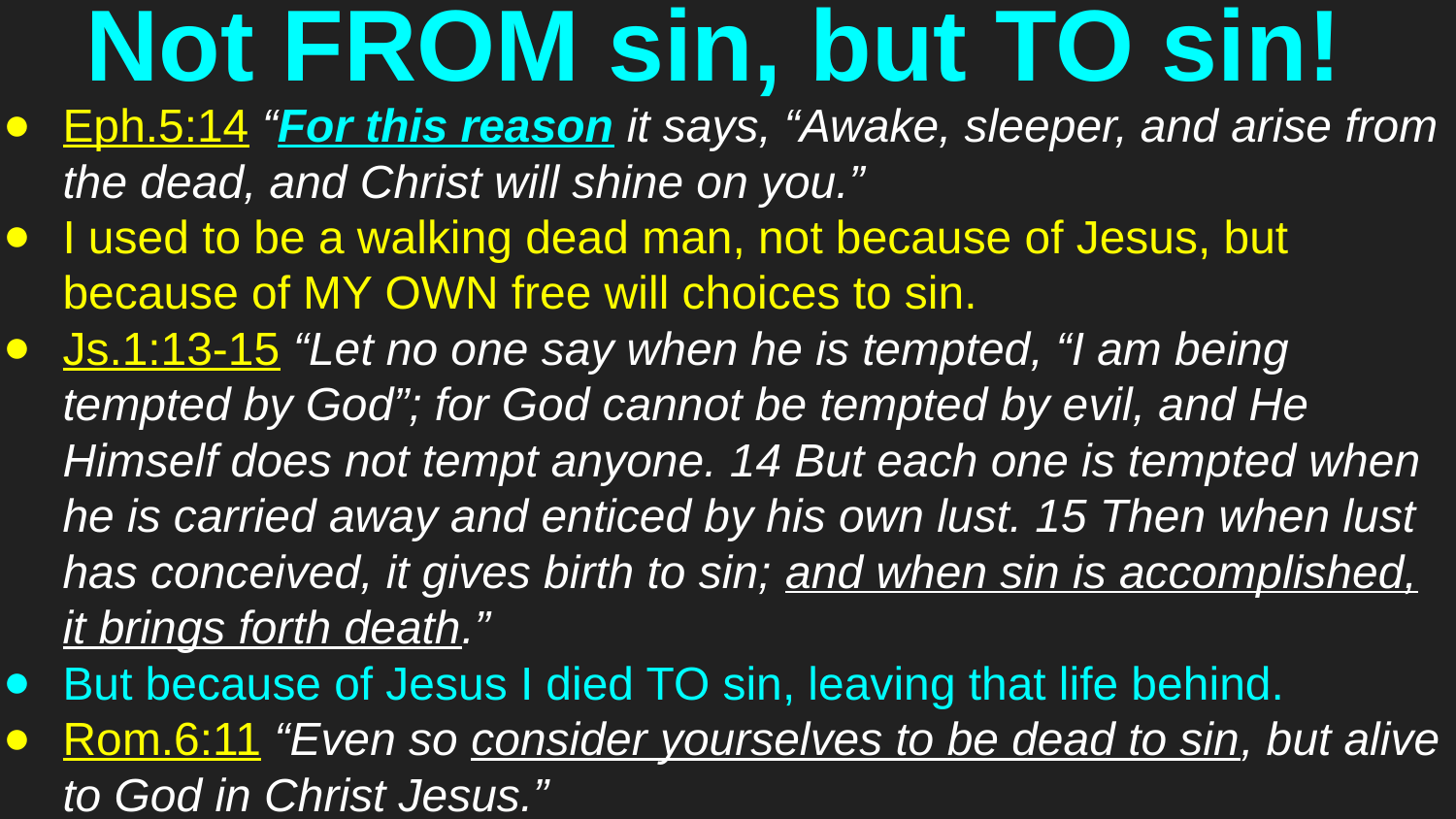

# Not FROM sin, but TO sin!
Eph.5:14 “For this reason it says, “Awake, sleeper, and arise from the dead, and Christ will shine on you.”
I used to be a walking dead man, not because of Jesus, but because of MY OWN free will choices to sin.
Js.1:13-15 “Let no one say when he is tempted, “I am being tempted by God”; for God cannot be tempted by evil, and He Himself does not tempt anyone. 14 But each one is tempted when he is carried away and enticed by his own lust. 15 Then when lust has conceived, it gives birth to sin; and when sin is accomplished, it brings forth death.”
But because of Jesus I died TO sin, leaving that life behind.
Rom.6:11 “Even so consider yourselves to be dead to sin, but alive to God in Christ Jesus.”